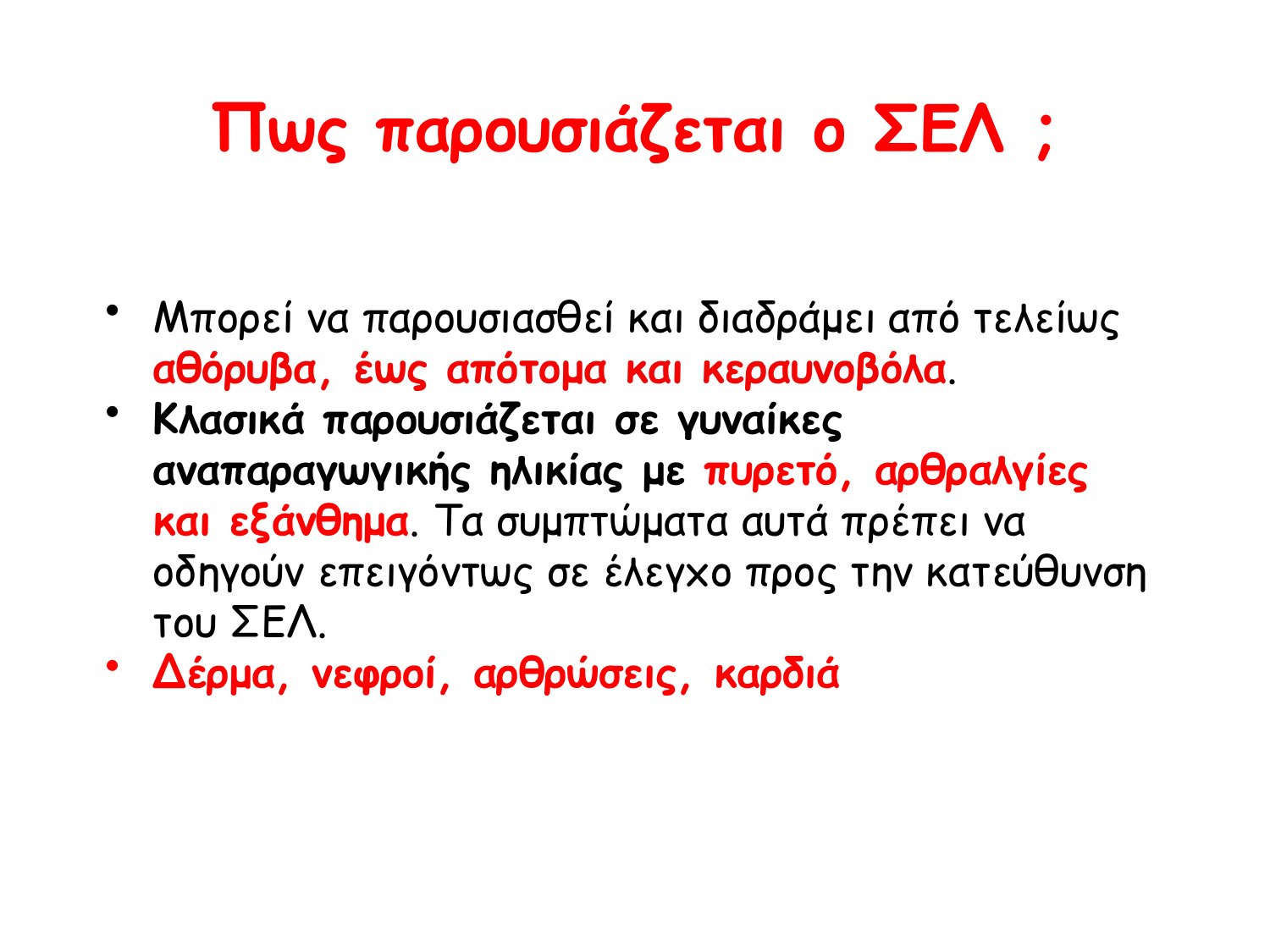

# Πως παρουσιάζεται ο ΣΕΛ ;

Μπορεί να παρουσιασθεί και διαδράμει από τελείως αθόρυβα, έως απότομα και κεραυνοβόλα.
Κλασικά παρουσιάζεται σε γυναίκες αναπαραγωγικής ηλικίας με πυρετό, αρθραλγίες και εξάνθημα. Τα συμπτώματα αυτά πρέπει να οδηγούν επειγόντως σε έλεγχο προς την κατεύθυνση του ΣΕΛ.
Δέρμα, νεφροί, αρθρώσεις, καρδιά